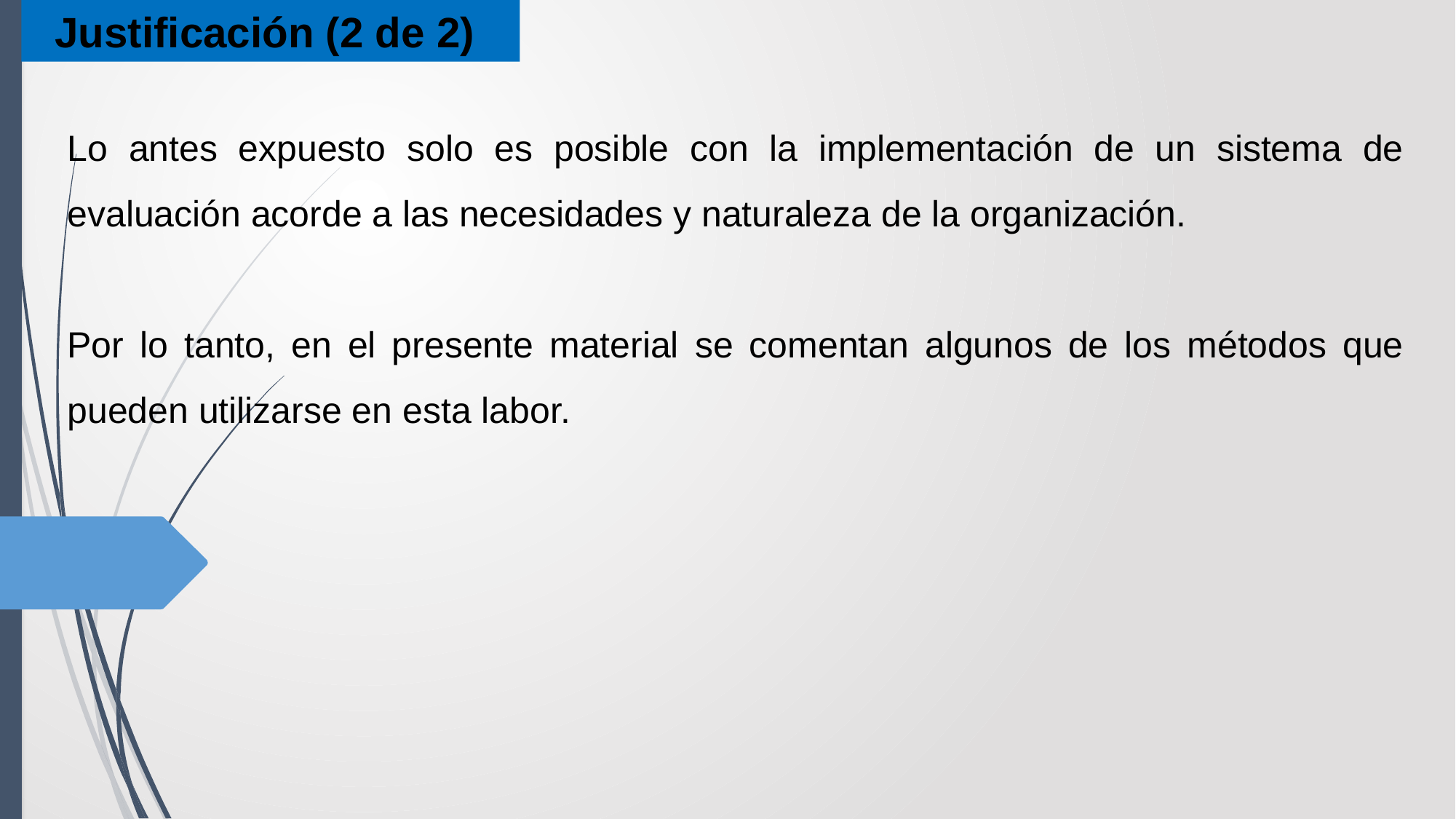

Justificación (2 de 2)
Lo antes expuesto solo es posible con la implementación de un sistema de evaluación acorde a las necesidades y naturaleza de la organización.

Por lo tanto, en el presente material se comentan algunos de los métodos que pueden utilizarse en esta labor.